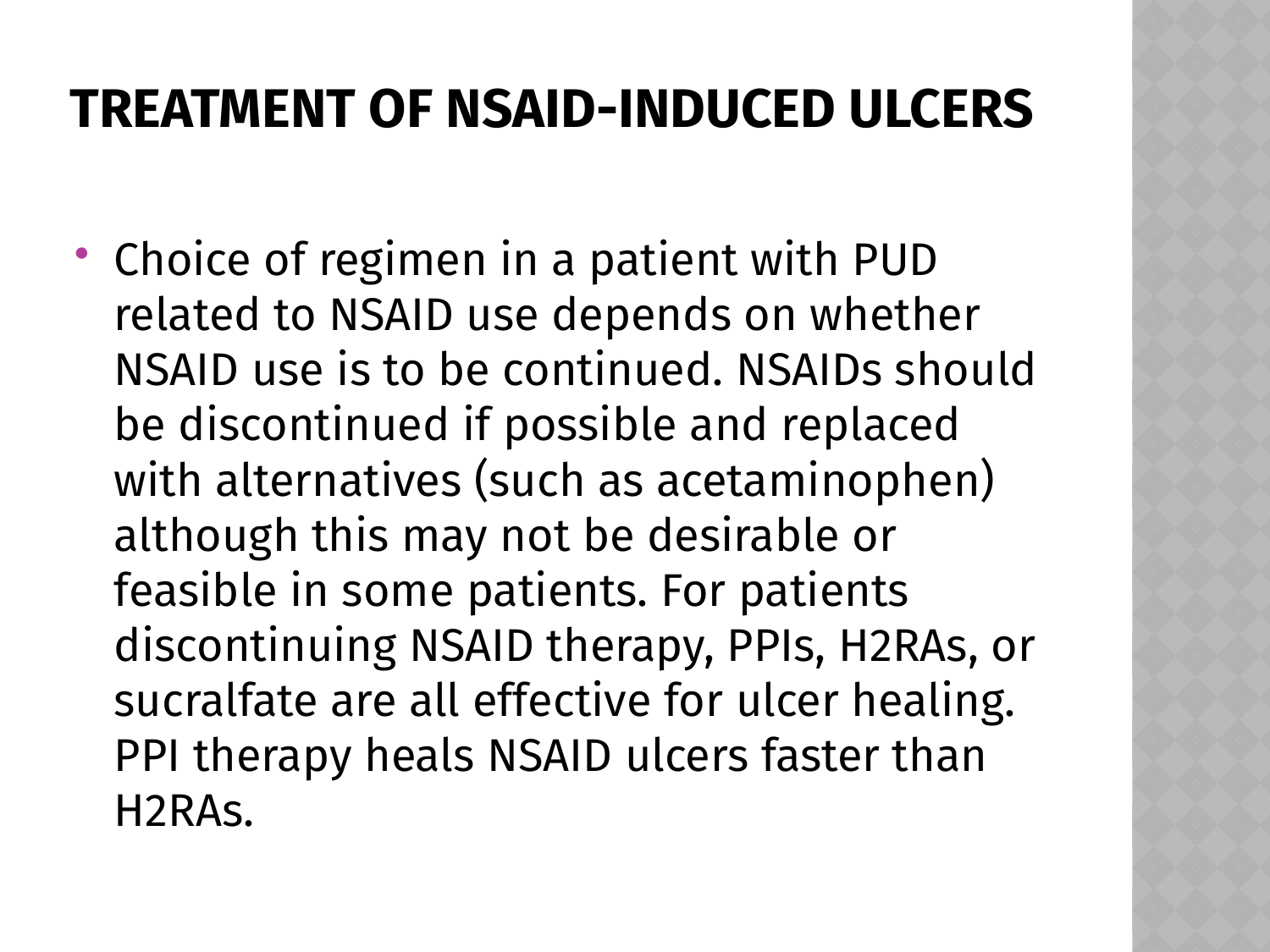

# Treatment of NSAID-Induced Ulcers
Choice of regimen in a patient with PUD related to NSAID use depends on whether NSAID use is to be continued. NSAIDs should be discontinued if possible and replaced with alternatives (such as acetaminophen) although this may not be desirable or feasible in some patients. For patients discontinuing NSAID therapy, PPIs, H2RAs, or sucralfate are all effective for ulcer healing. PPI therapy heals NSAID ulcers faster than H2RAs.